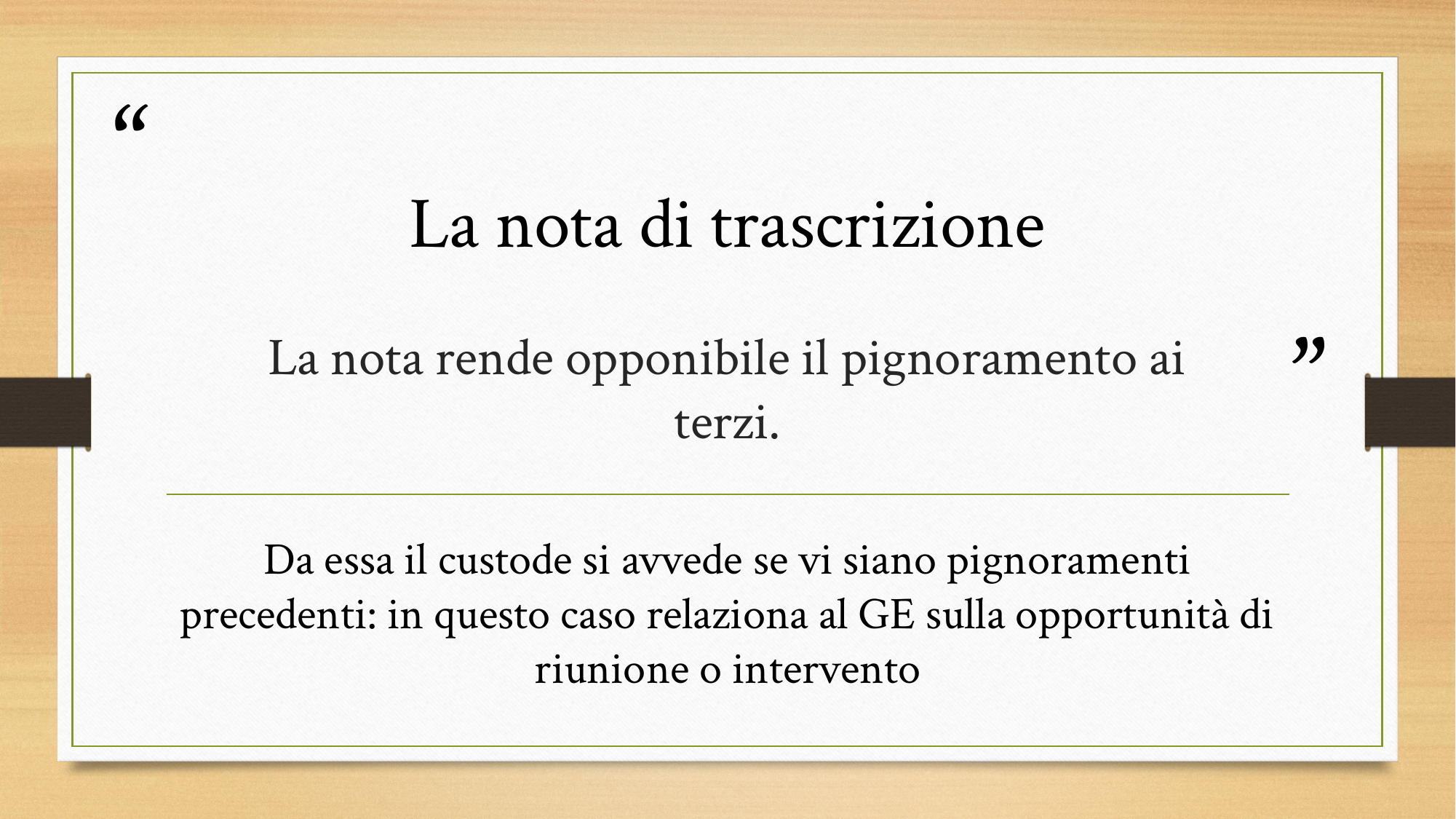

# La nota di trascrizione
La nota rende opponibile il pignoramento ai terzi.
Da essa il custode si avvede se vi siano pignoramenti precedenti: in questo caso relaziona al GE sulla opportunità di riunione o intervento